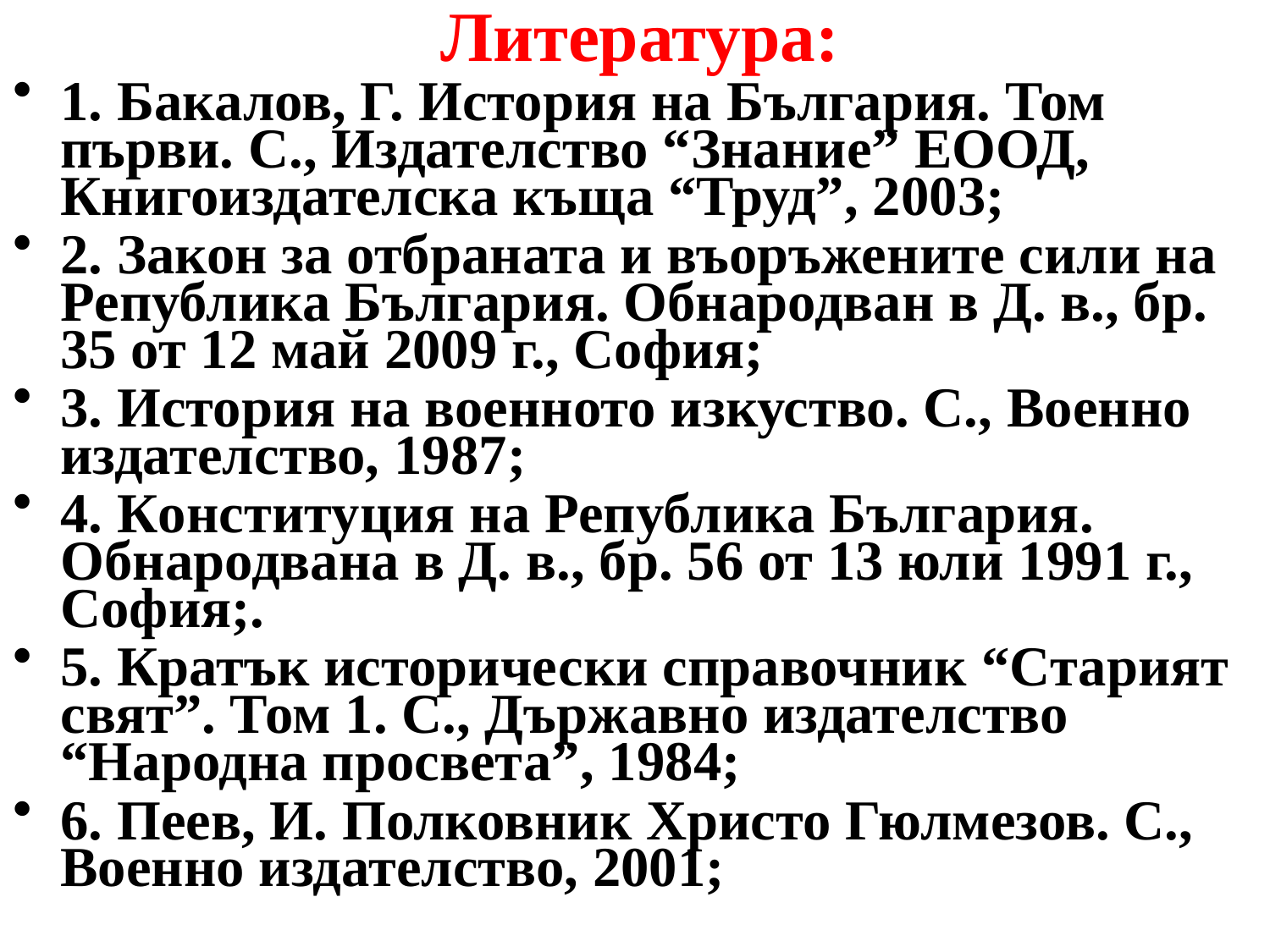

# Литература:
1. Бакалов, Г. История на България. Том първи. С., Издателство “Знание” ЕООД, Книгоиздателска къща “Труд”, 2003;
2. Закон за отбраната и въоръжените сили на Република България. Обнародван в Д. в., бр. 35 от 12 май 2009 г., София;
3. История на военното изкуство. С., Военно издателство, 1987;
4. Конституция на Република България. Обнародвана в Д. в., бр. 56 от 13 юли 1991 г., София;.
5. Кратък исторически справочник “Старият свят”. Том 1. С., Държавно издателство “Народна просвета”, 1984;
6. Пеев, И. Полковник Христо Гюлмезов. С., Военно издателство, 2001;